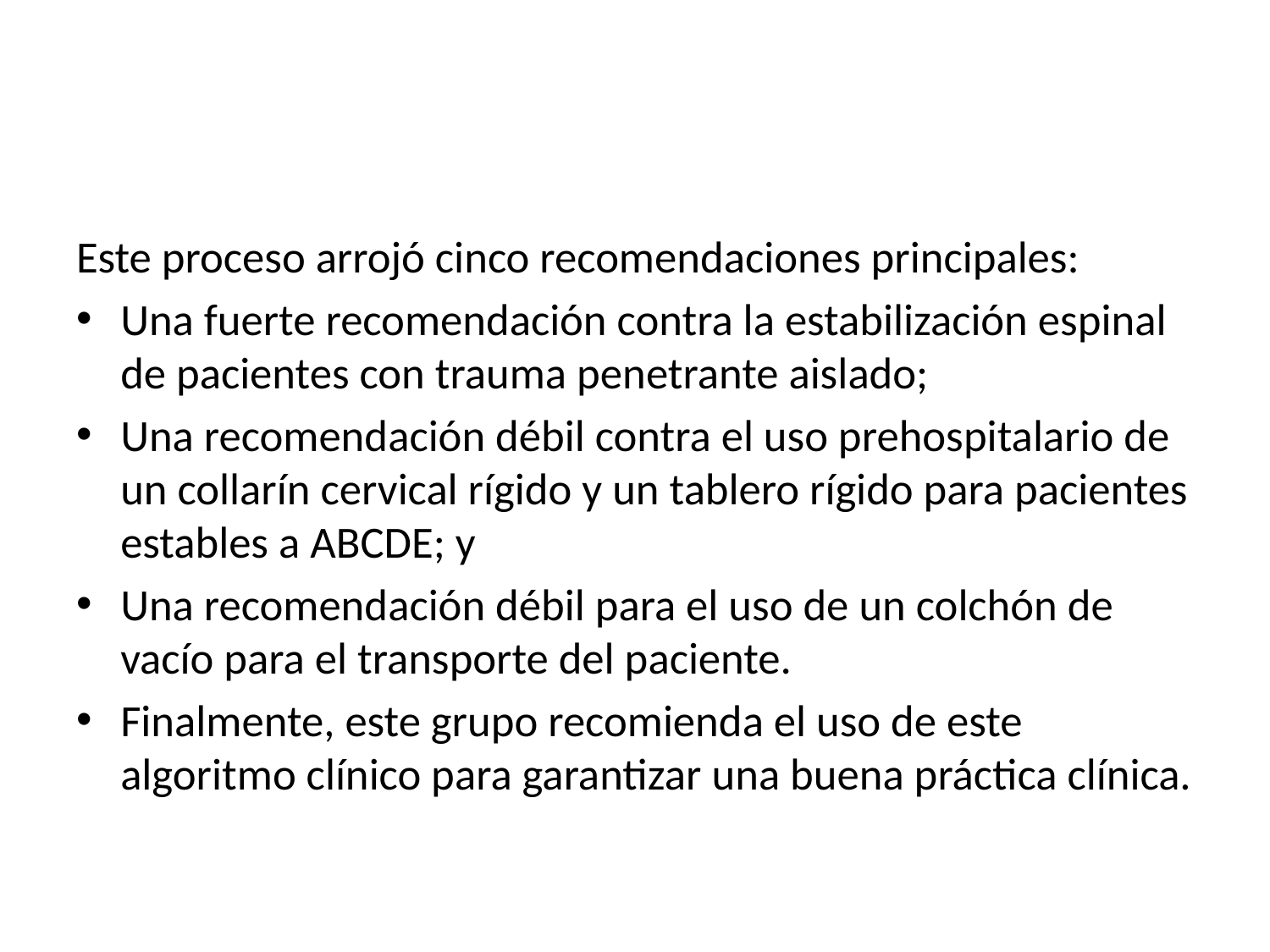

#
Este proceso arrojó cinco recomendaciones principales:
Una fuerte recomendación contra la estabilización espinal de pacientes con trauma penetrante aislado;
Una recomendación débil contra el uso prehospitalario de un collarín cervical rígido y un tablero rígido para pacientes estables a ABCDE; y
Una recomendación débil para el uso de un colchón de vacío para el transporte del paciente.
Finalmente, este grupo recomienda el uso de este algoritmo clínico para garantizar una buena práctica clínica.